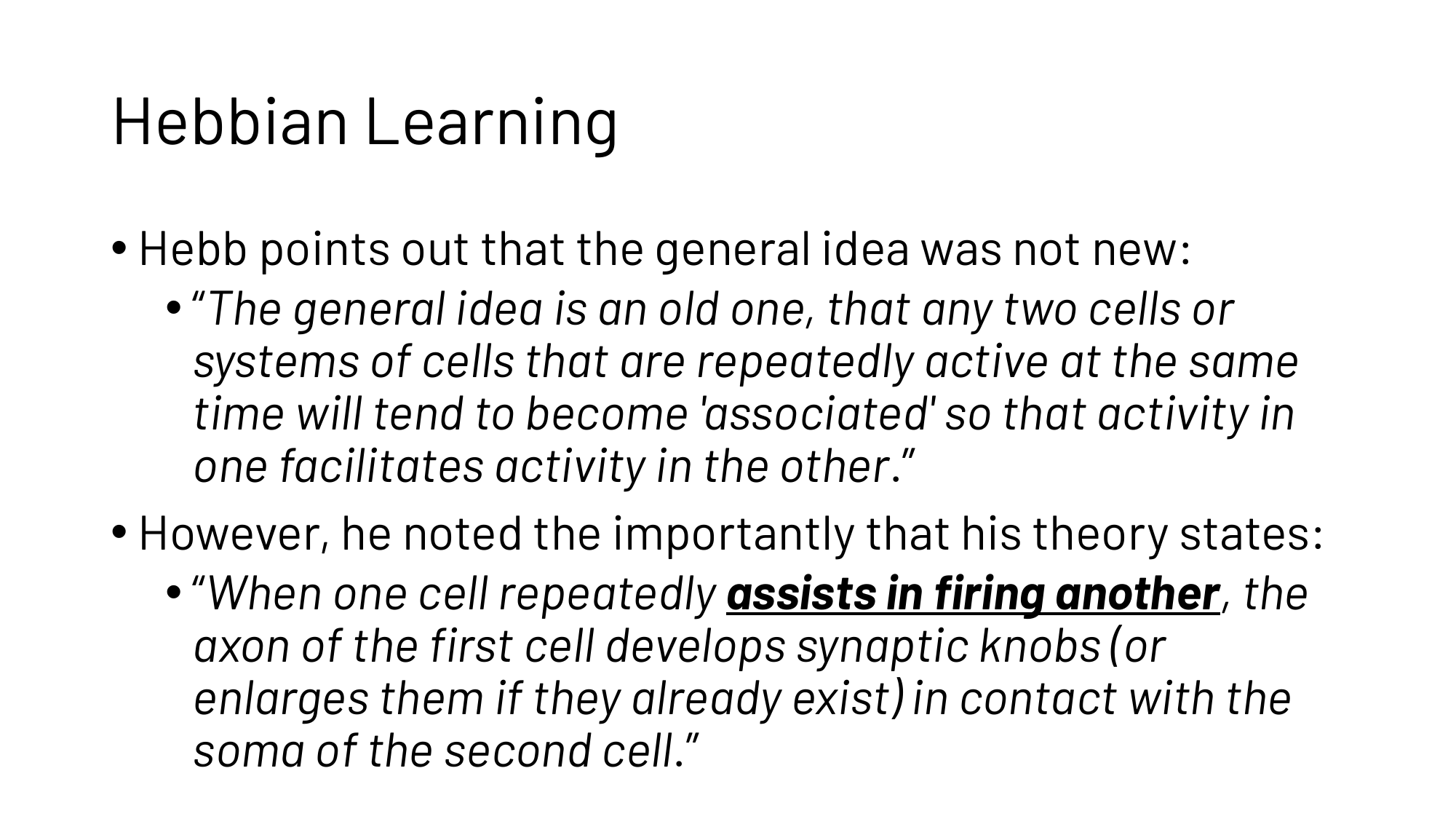

# Hebbian Learning
Hebb points out that the general idea was not new:
“The general idea is an old one, that any two cells or systems of cells that are repeatedly active at the same time will tend to become 'associated' so that activity in one facilitates activity in the other.”
However, he noted the importantly that his theory states:
“When one cell repeatedly assists in firing another, the axon of the first cell develops synaptic knobs (or enlarges them if they already exist) in contact with the soma of the second cell.”